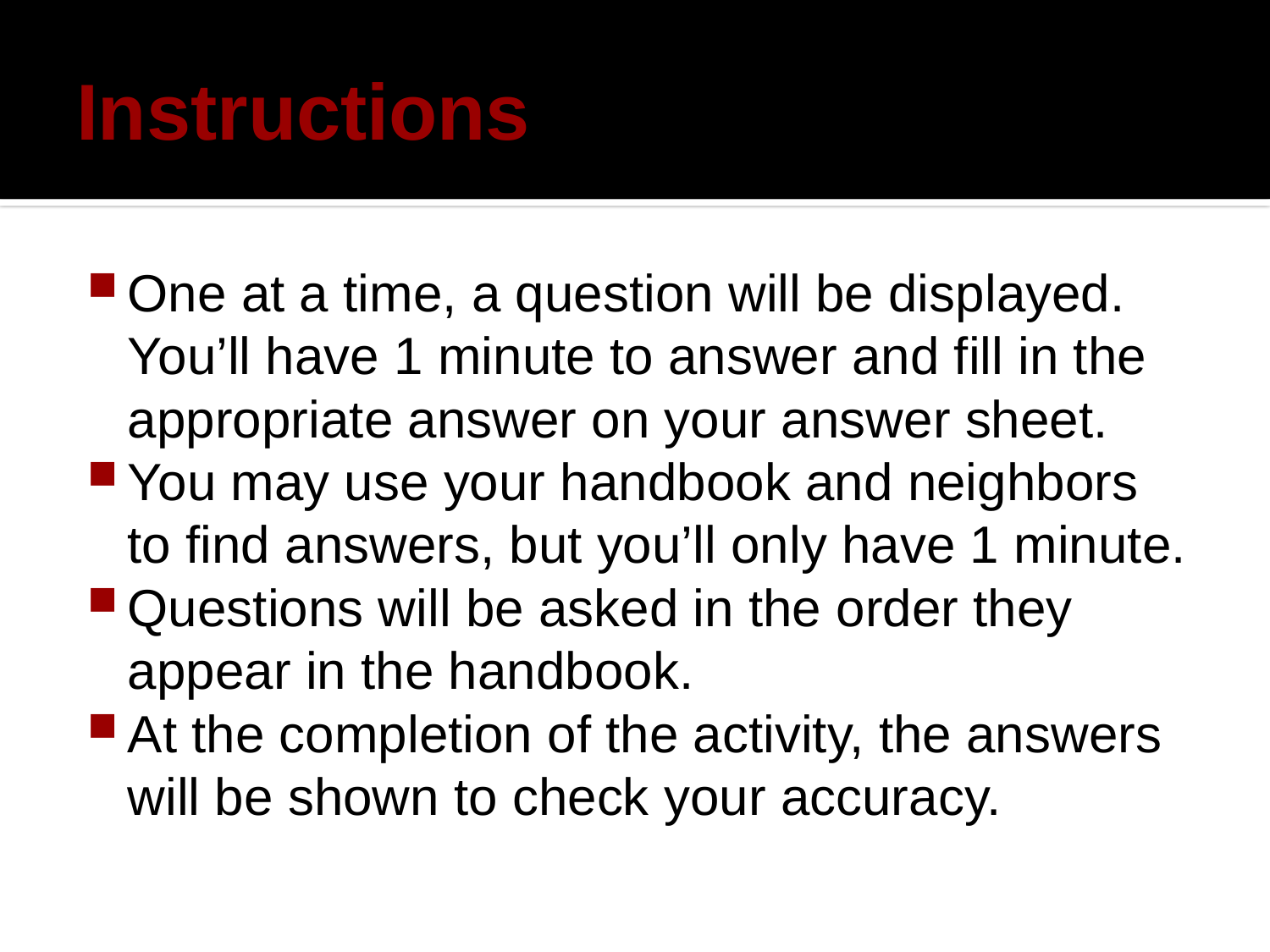

# Instructions
One at a time, a question will be displayed.  You’ll have 1 minute to answer and fill in the appropriate answer on your answer sheet.
You may use your handbook and neighbors to find answers, but you’ll only have 1 minute.
Questions will be asked in the order they appear in the handbook.
At the completion of the activity, the answers will be shown to check your accuracy.